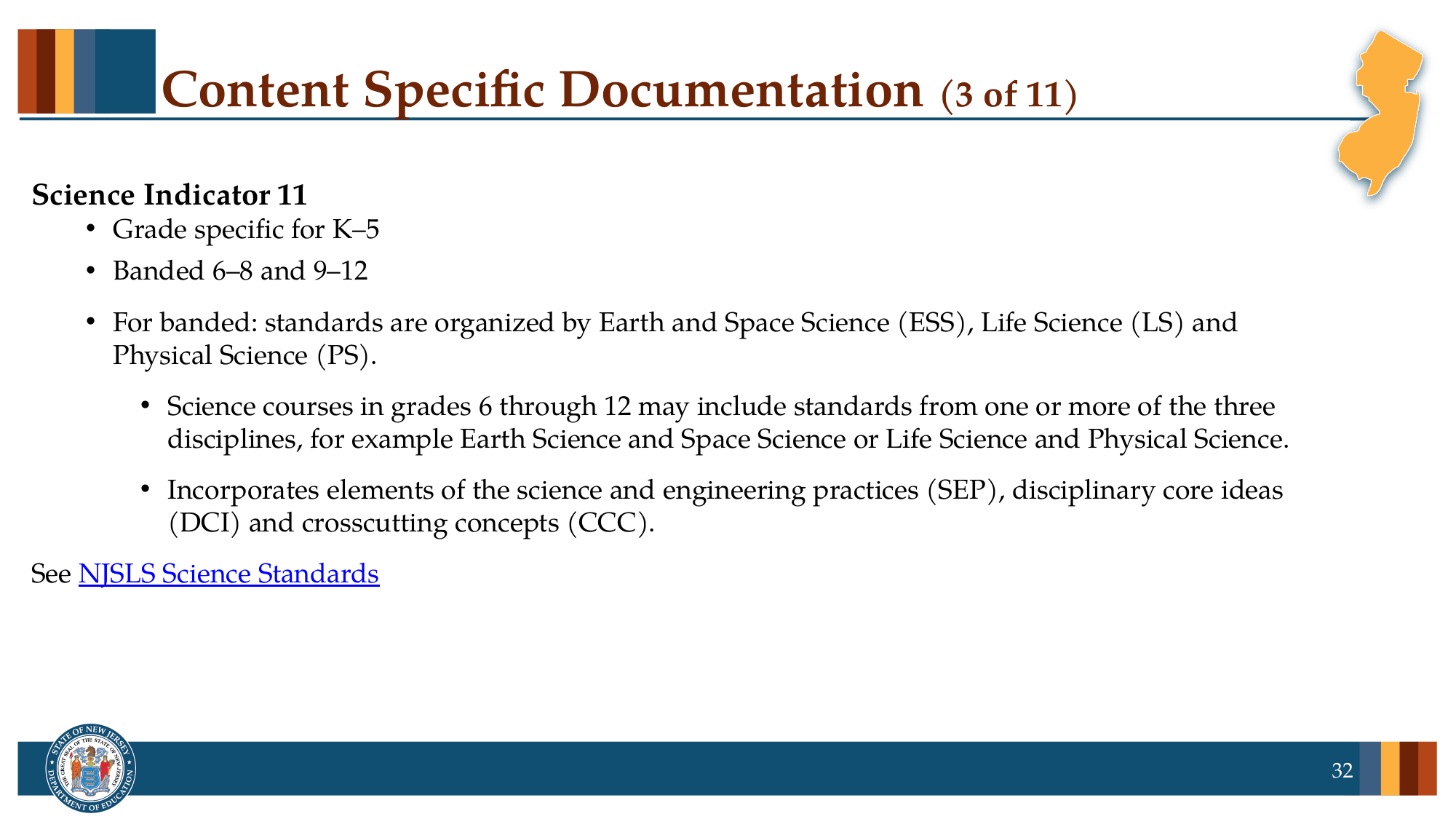

# Content Specific Documentation (3 of 11)
Science Indicator 11
Grade specific for K–5
Banded 6–8 and 9–12
For banded: standards are organized by Earth and Space Science (ESS), Life Science (LS) and Physical Science (PS).
Science courses in grades 6 through 12 may include standards from one or more of the three disciplines, for example Earth Science and Space Science or Life Science and Physical Science.
Incorporates elements of the science and engineering practices (SEP), disciplinary core ideas (DCI) and crosscutting concepts (CCC).
See NJSLS Science Standards
32